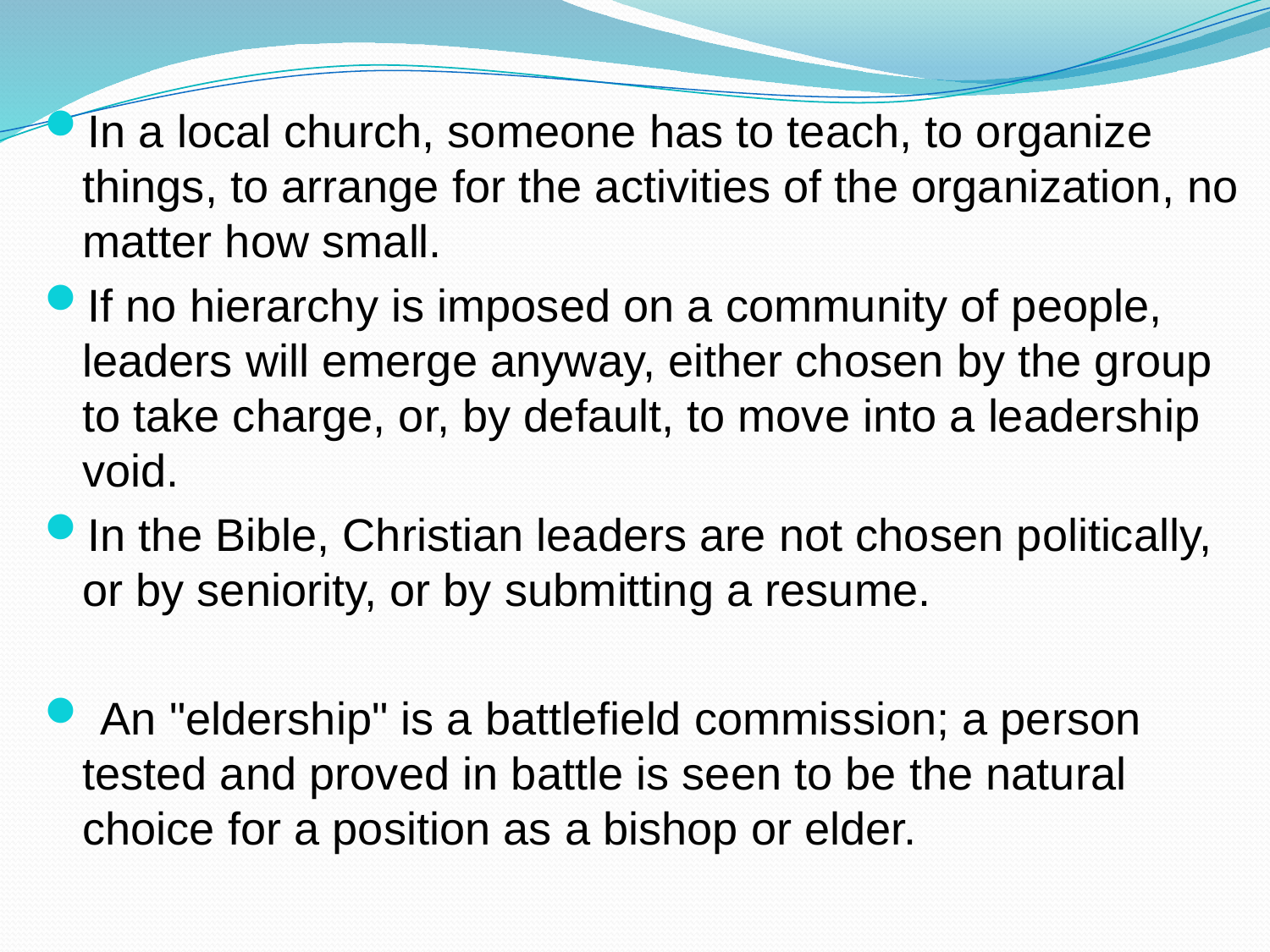

In a local church, someone has to teach, to organize things, to arrange for the activities of the organization, no matter how small.
If no hierarchy is imposed on a community of people, leaders will emerge anyway, either chosen by the group to take charge, or, by default, to move into a leadership void.
In the Bible, Christian leaders are not chosen politically, or by seniority, or by submitting a resume.

 An "eldership" is a battlefield commission; a person tested and proved in battle is seen to be the natural choice for a position as a bishop or elder.